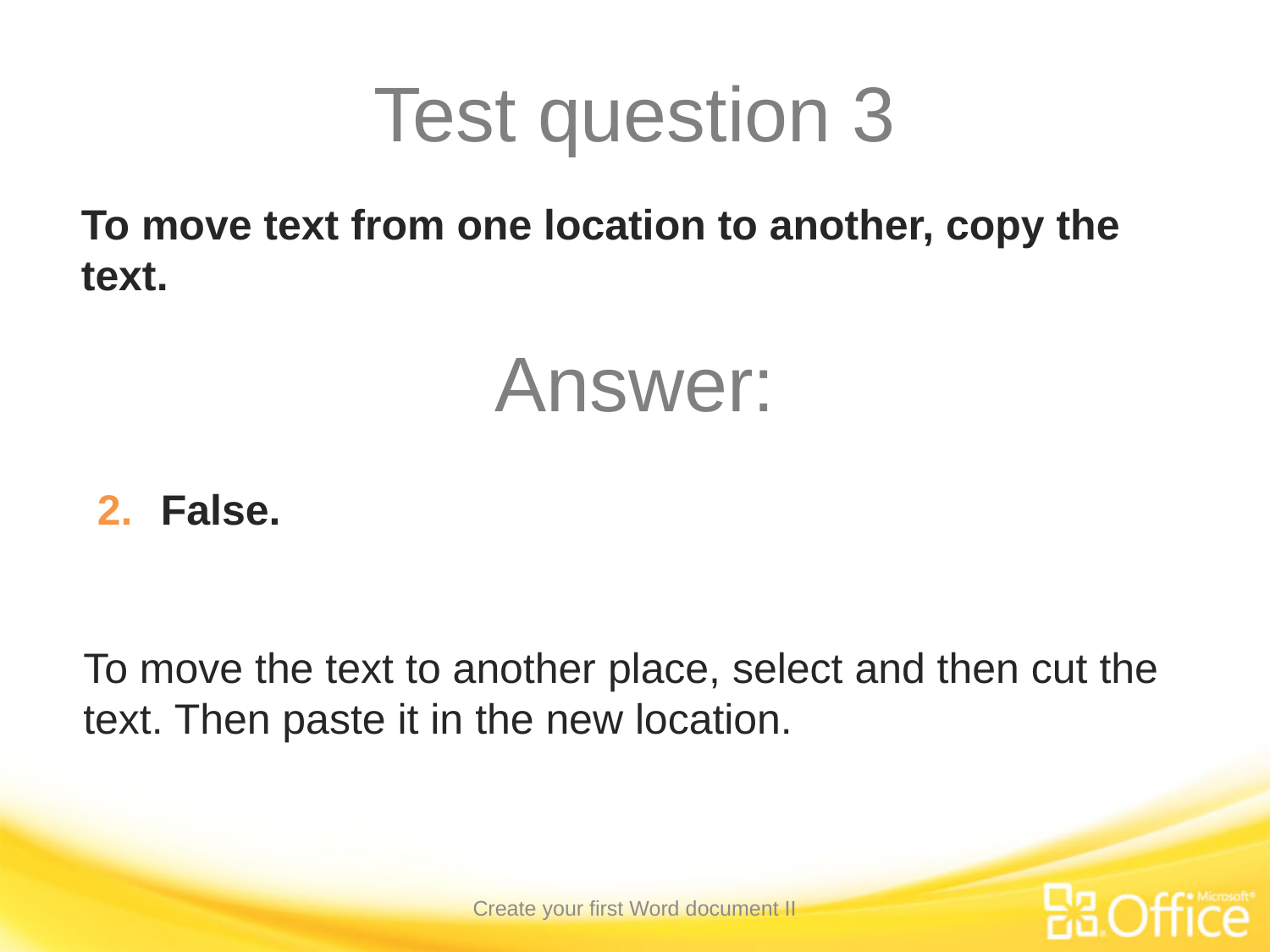

# Test question 3
To move text from one location to another, copy the text.
Answer:
False.
To move the text to another place, select and then cut the text. Then paste it in the new location.
Create your first Word document II